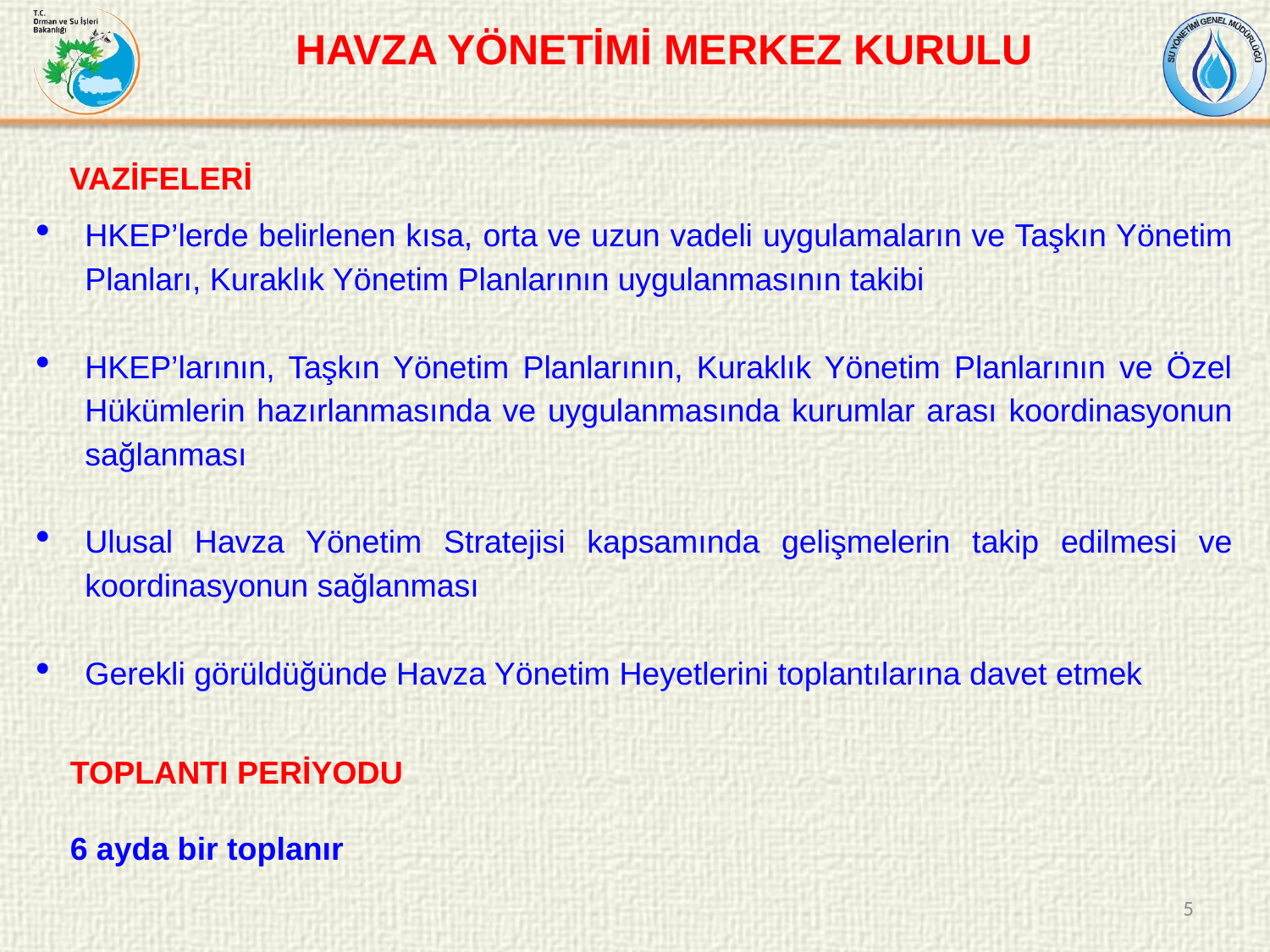

HAVZA YÖNETİMİ MERKEZ KURULU
VAZİFELERİ
HKEP’lerde belirlenen kısa, orta ve uzun vadeli uygulamaların ve Taşkın Yönetim Planları, Kuraklık Yönetim Planlarının uygulanmasının takibi

HKEP’larının, Taşkın Yönetim Planlarının, Kuraklık Yönetim Planlarının ve Özel Hükümlerin hazırlanmasında ve uygulanmasında kurumlar arası koordinasyonun sağlanması

Ulusal Havza Yönetim Stratejisi kapsamında gelişmelerin takip edilmesi ve koordinasyonun sağlanması

Gerekli görüldüğünde Havza Yönetim Heyetlerini toplantılarına davet etmek
TOPLANTI PERİYODU

6 ayda bir toplanır
5